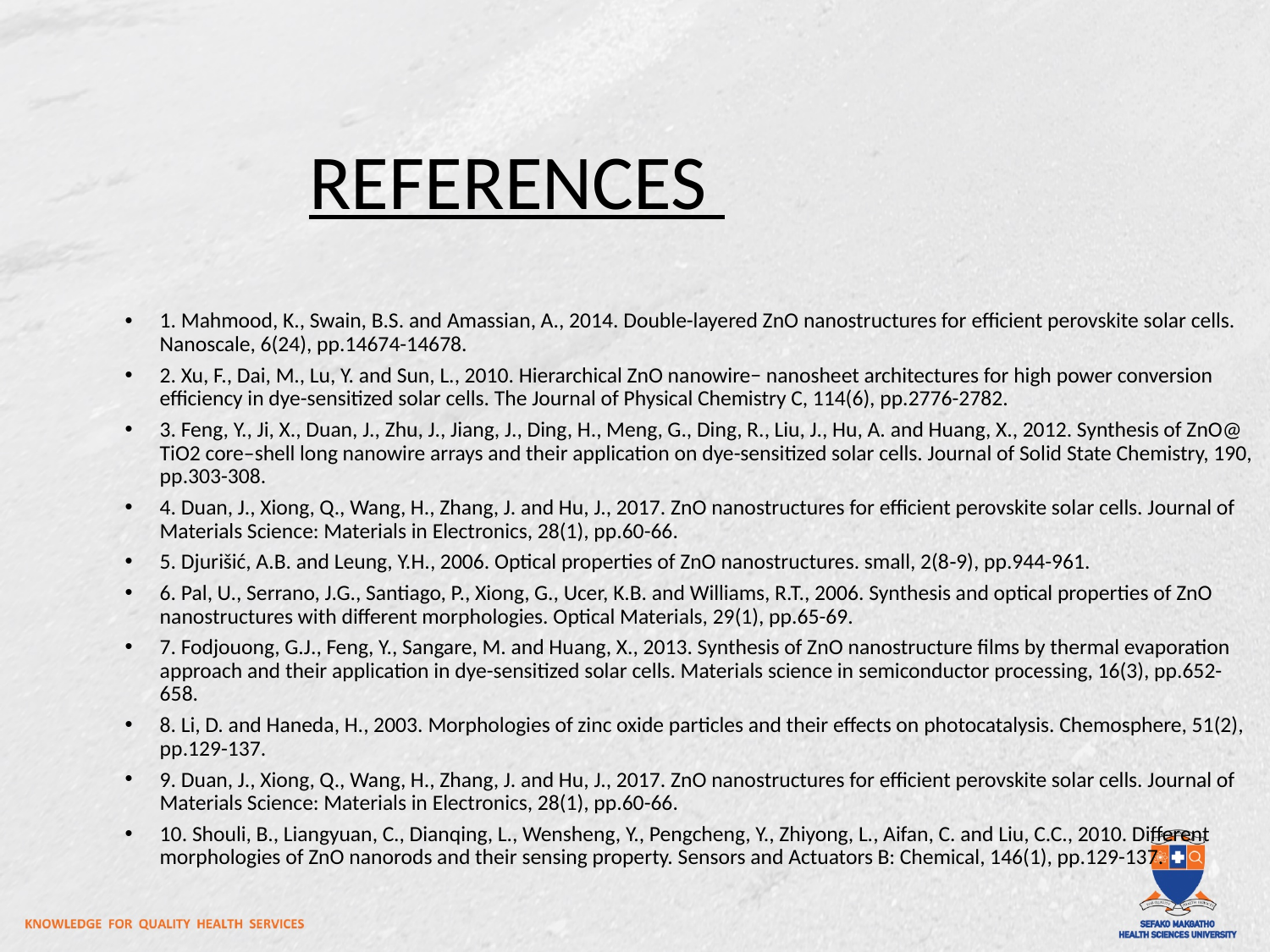

REFERENCES

1. Mahmood, K., Swain, B.S. and Amassian, A., 2014. Double-layered ZnO nanostructures for efficient perovskite solar cells. Nanoscale, 6(24), pp.14674-14678.
2. Xu, F., Dai, M., Lu, Y. and Sun, L., 2010. Hierarchical ZnO nanowire− nanosheet architectures for high power conversion efficiency in dye-sensitized solar cells. The Journal of Physical Chemistry C, 114(6), pp.2776-2782.
3. Feng, Y., Ji, X., Duan, J., Zhu, J., Jiang, J., Ding, H., Meng, G., Ding, R., Liu, J., Hu, A. and Huang, X., 2012. Synthesis of ZnO@ TiO2 core–shell long nanowire arrays and their application on dye-sensitized solar cells. Journal of Solid State Chemistry, 190, pp.303-308.
4. Duan, J., Xiong, Q., Wang, H., Zhang, J. and Hu, J., 2017. ZnO nanostructures for efficient perovskite solar cells. Journal of Materials Science: Materials in Electronics, 28(1), pp.60-66.
5. Djurišić, A.B. and Leung, Y.H., 2006. Optical properties of ZnO nanostructures. small, 2(8‐9), pp.944-961.
6. Pal, U., Serrano, J.G., Santiago, P., Xiong, G., Ucer, K.B. and Williams, R.T., 2006. Synthesis and optical properties of ZnO nanostructures with different morphologies. Optical Materials, 29(1), pp.65-69.
7. Fodjouong, G.J., Feng, Y., Sangare, M. and Huang, X., 2013. Synthesis of ZnO nanostructure films by thermal evaporation approach and their application in dye-sensitized solar cells. Materials science in semiconductor processing, 16(3), pp.652-658.
8. Li, D. and Haneda, H., 2003. Morphologies of zinc oxide particles and their effects on photocatalysis. Chemosphere, 51(2), pp.129-137.
9. Duan, J., Xiong, Q., Wang, H., Zhang, J. and Hu, J., 2017. ZnO nanostructures for efficient perovskite solar cells. Journal of Materials Science: Materials in Electronics, 28(1), pp.60-66.
10. Shouli, B., Liangyuan, C., Dianqing, L., Wensheng, Y., Pengcheng, Y., Zhiyong, L., Aifan, C. and Liu, C.C., 2010. Different morphologies of ZnO nanorods and their sensing property. Sensors and Actuators B: Chemical, 146(1), pp.129-137.